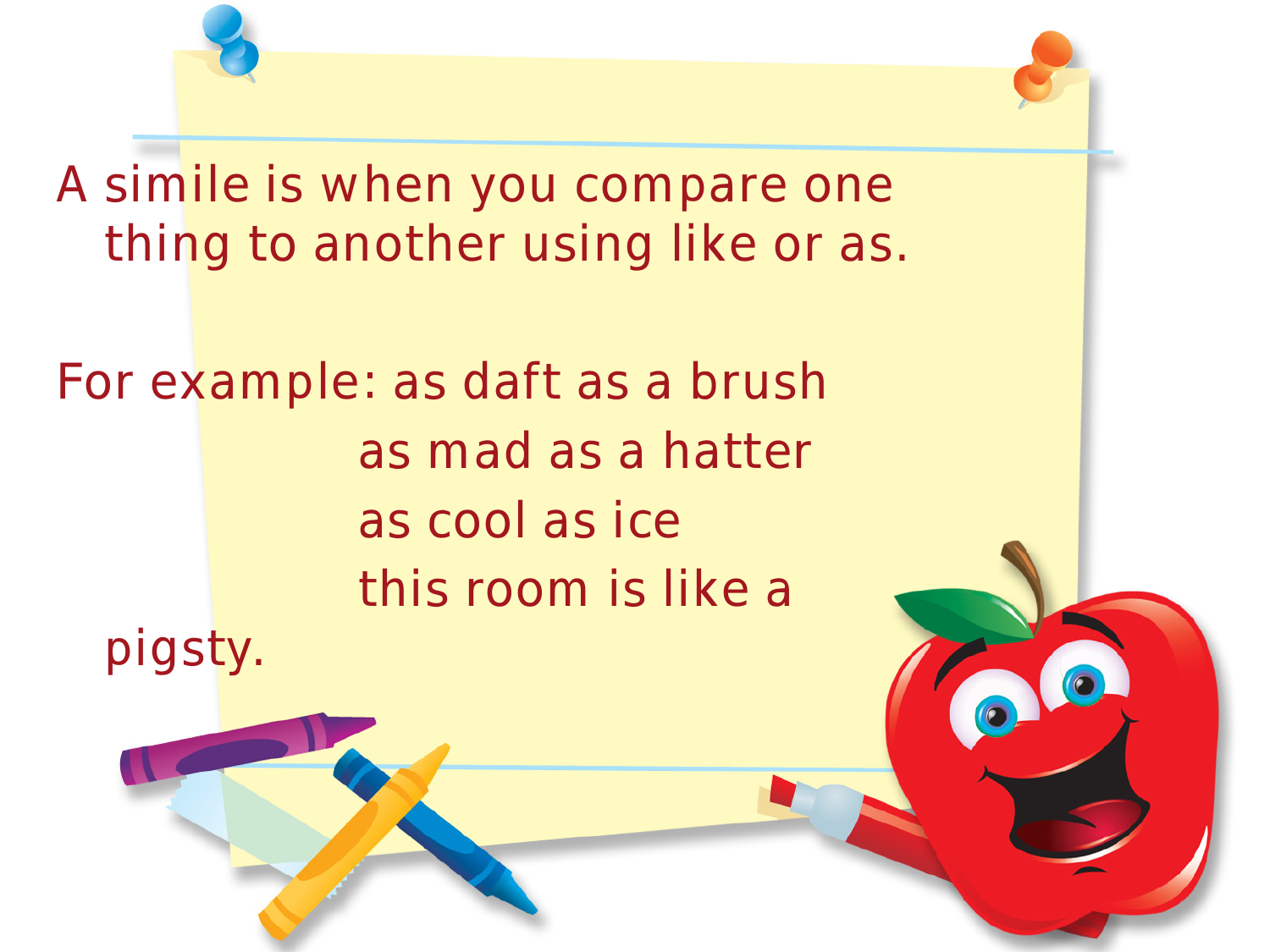

A simile is when you compare one thing to another using like or as.

For example: as daft as a brush
			as mad as a hatter
			as cool as ice
			this room is like a pigsty.